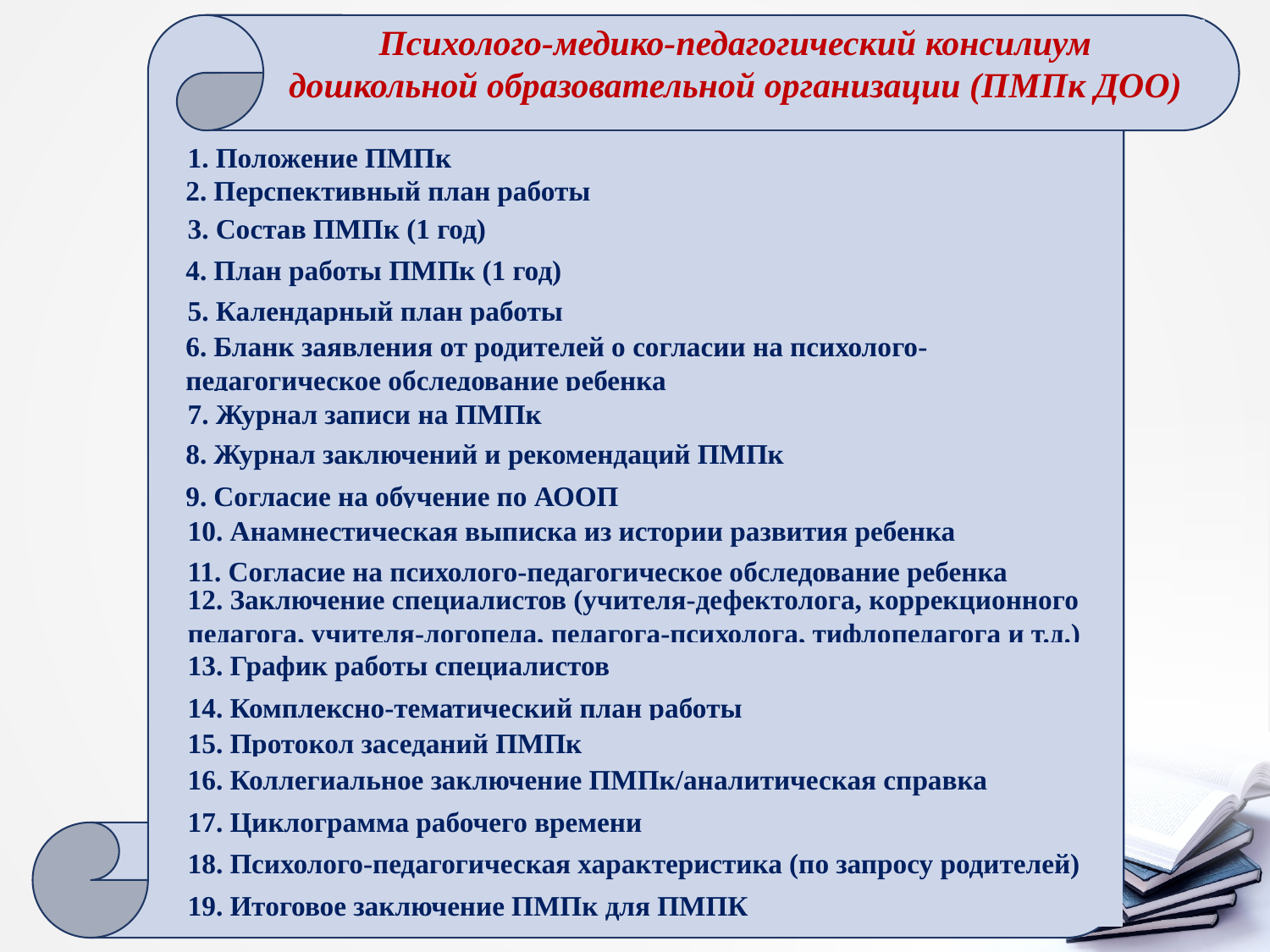

Психолого-медико-педагогический консилиум дошкольной образовательной организации (ПМПк ДОО)
1. Положение ПМПк
2. Перспективный план работы
3. Состав ПМПк (1 год)
4. План работы ПМПк (1 год)
5. Календарный план работы
6. Бланк заявления от родителей о согласии на психолого-педагогическое обследование ребенка
7. Журнал записи на ПМПк
8. Журнал заключений и рекомендаций ПМПк
9. Согласие на обучение по АООП
10. Анамнестическая выписка из истории развития ребенка
11. Согласие на психолого-педагогическое обследование ребенка
12. Заключение специалистов (учителя-дефектолога, коррекционного педагога, учителя-логопеда, педагога-психолога, тифлопедагога и т.д.)
13. График работы специалистов
14. Комплексно-тематический план работы
15. Протокол заседаний ПМПк
16. Коллегиальное заключение ПМПк/аналитическая справка
17. Циклограмма рабочего времени
18. Психолого-педагогическая характеристика (по запросу родителей)
19. Итоговое заключение ПМПк для ПМПК